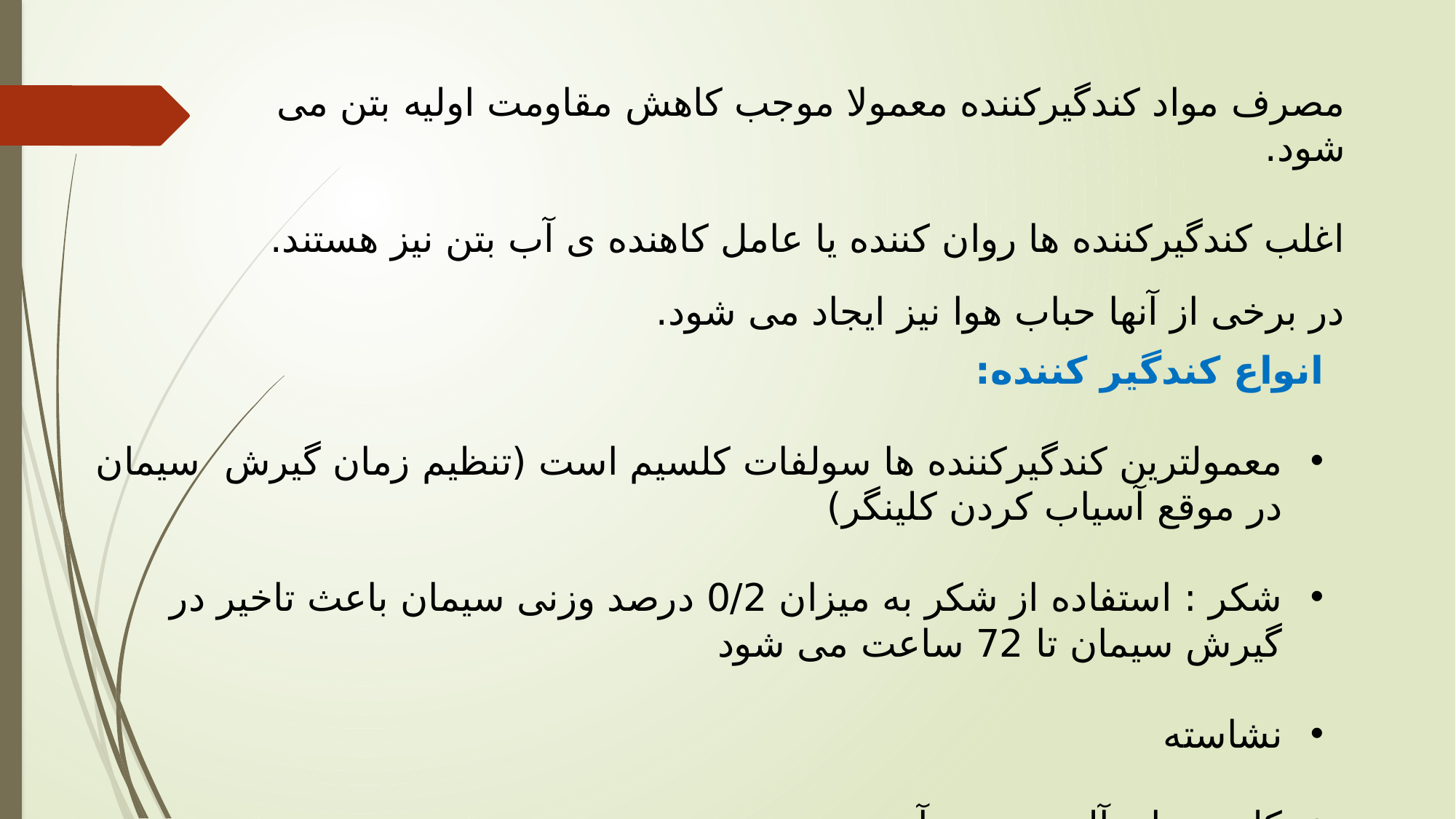

مصرف مواد کندگیرکننده معمولا موجب کاهش مقاومت اولیه بتن می شود.

اغلب کندگیرکننده ها روان کننده یا عامل کاهنده ی آب بتن نیز هستند.

در برخی از آنها حباب هوا نیز ایجاد می شود.

انواع کندگیر کننده:

معمولترین کندگیرکننده ها سولفات کلسیم است (تنظیم زمان گیرش  سیمان در موقع آسیاب کردن کلینگر)

شکر : استفاده از شکر به میزان 0/2 درصد وزنی سیمان باعث تاخیر در گیرش سیمان تا 72 ساعت می شود

نشاسته

کلر ورهاي آلومینیوم و آهن